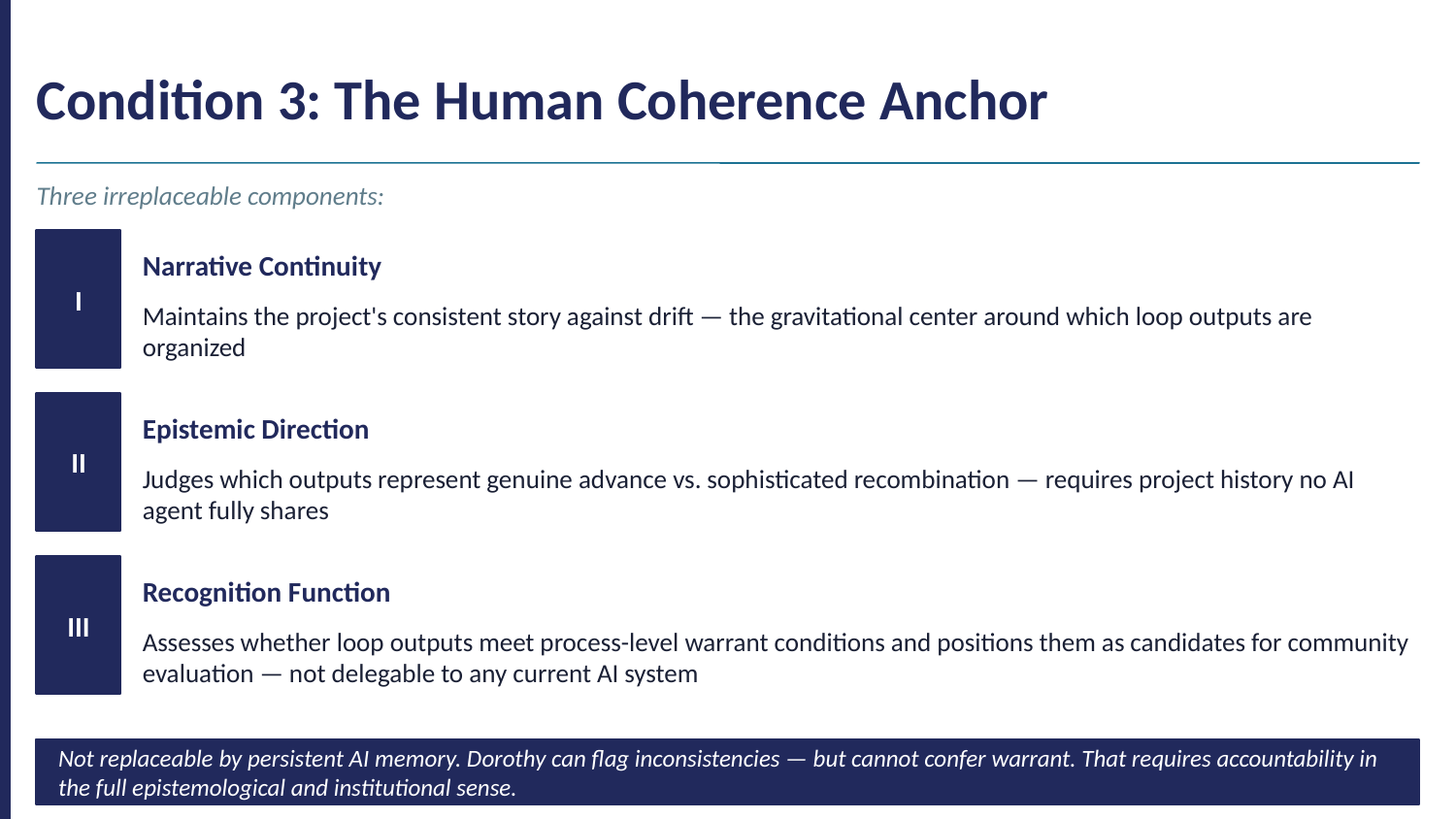

Condition 3: The Human Coherence Anchor

Three irreplaceable components:

I
Narrative Continuity
Maintains the project's consistent story against drift — the gravitational center around which loop outputs are organized

II
Epistemic Direction
Judges which outputs represent genuine advance vs. sophisticated recombination — requires project history no AI agent fully shares

III
Recognition Function
Assesses whether loop outputs meet process-level warrant conditions and positions them as candidates for community evaluation — not delegable to any current AI system

Not replaceable by persistent AI memory. Dorothy can flag inconsistencies — but cannot confer warrant. That requires accountability in the full epistemological and institutional sense.